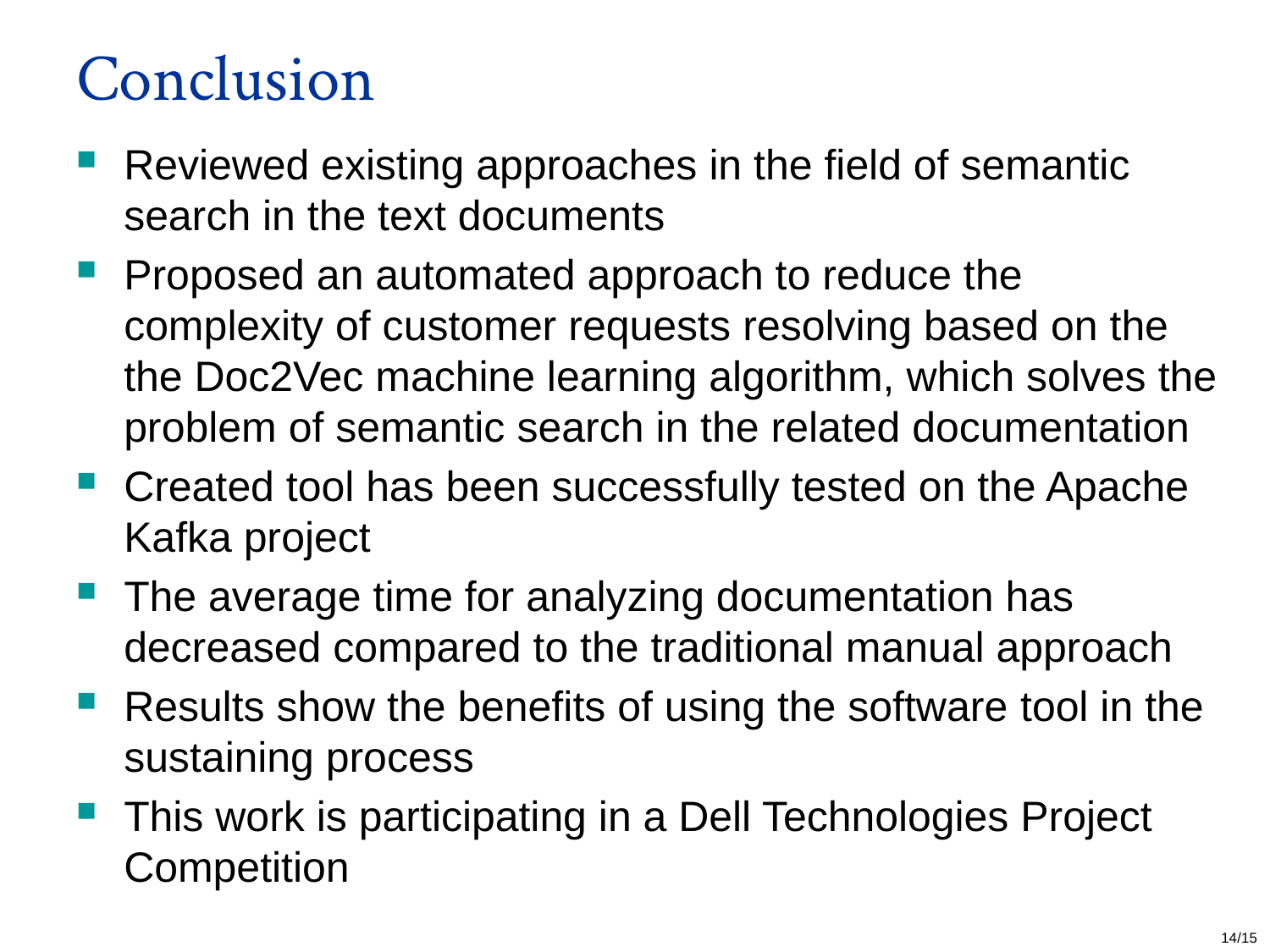

# Conclusion
Reviewed existing approaches in the field of semantic search in the text documents
Proposed an automated approach to reduce the complexity of customer requests resolving based on the the Doc2Vec machine learning algorithm, which solves the problem of semantic search in the related documentation
Created tool has been successfully tested on the Apache Kafka project
The average time for analyzing documentation has decreased compared to the traditional manual approach
Results show the benefits of using the software tool in the sustaining process
This work is participating in a Dell Technologies Project Competition
14/15